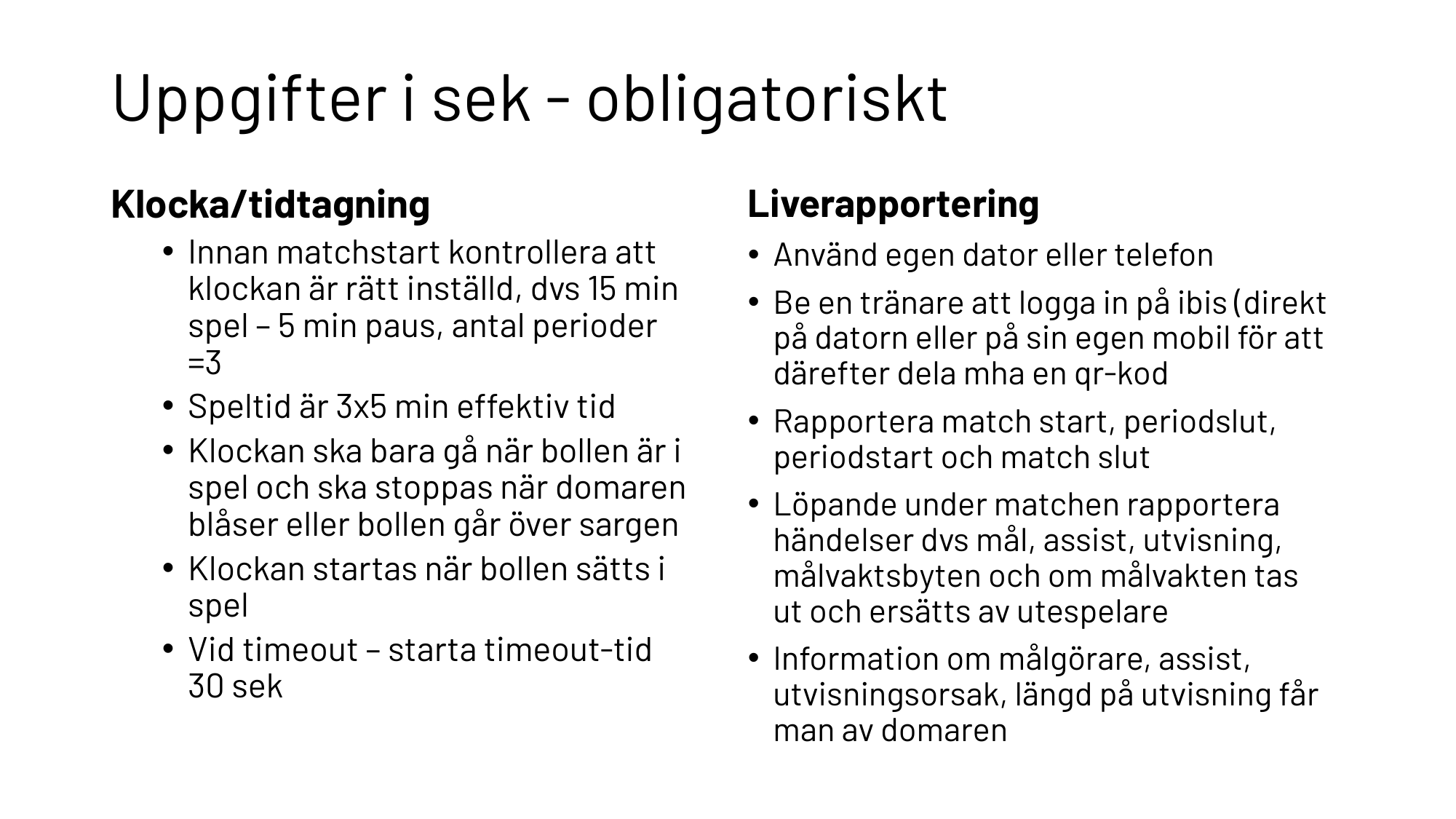

# Uppgifter i sek - obligatoriskt
Klocka/tidtagning
Innan matchstart kontrollera att klockan är rätt inställd, dvs 15 min spel – 5 min paus, antal perioder =3
Speltid är 3x5 min effektiv tid
Klockan ska bara gå när bollen är i spel och ska stoppas när domaren blåser eller bollen går över sargen
Klockan startas när bollen sätts i spel
Vid timeout – starta timeout-tid 30 sek

Liverapportering
Använd egen dator eller telefon
Be en tränare att logga in på ibis (direkt på datorn eller på sin egen mobil för att därefter dela mha en qr-kod
Rapportera match start, periodslut, periodstart och match slut
Löpande under matchen rapportera händelser dvs mål, assist, utvisning, målvaktsbyten och om målvakten tas ut och ersätts av utespelare
Information om målgörare, assist, utvisningsorsak, längd på utvisning får man av domaren